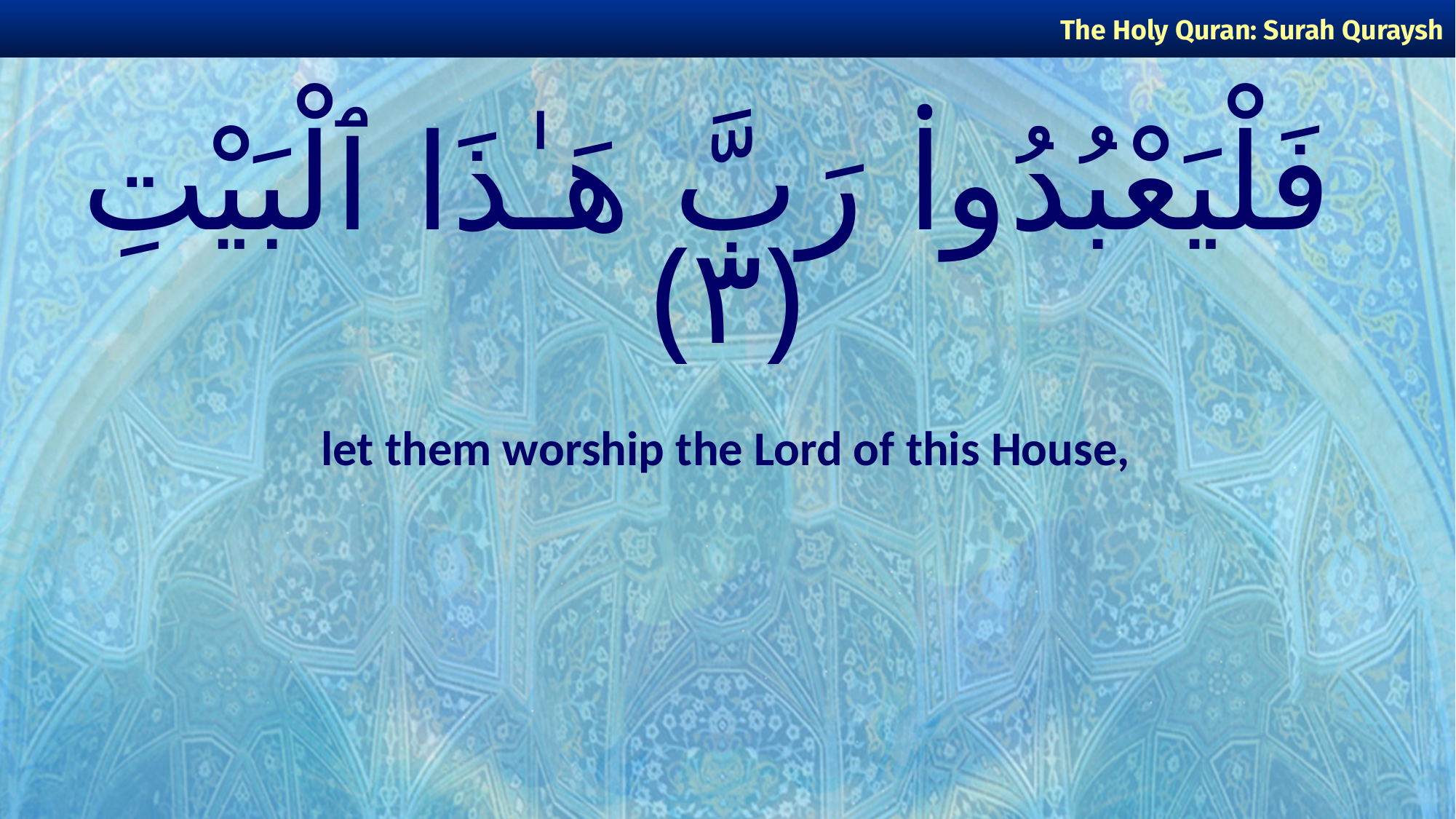

The Holy Quran: Surah Quraysh
# فَلْيَعْبُدُوا۟ رَبَّ هَـٰذَا ٱلْبَيْتِ ﴿٣﴾
let them worship the Lord of this House,